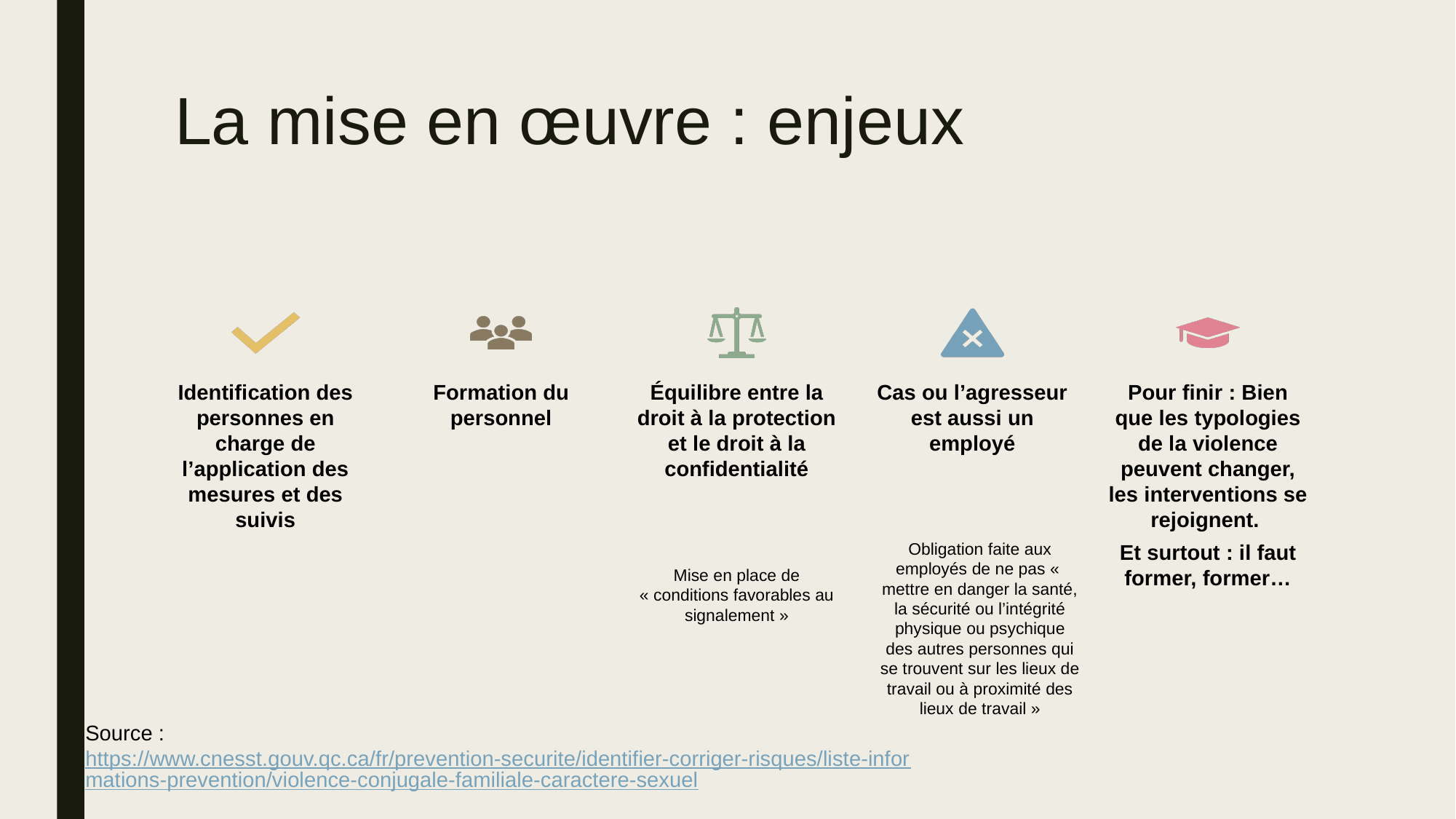

# La mise en œuvre : enjeux
Identification des personnes en charge de l’application des mesures et des suivis
Formation du personnel
Équilibre entre la droit à la protection et le droit à la confidentialité
Mise en place de « conditions favorables au signalement »
Cas ou l’agresseur est aussi un employé
Obligation faite aux employés de ne pas «  mettre en danger la santé, la sécurité ou l’intégrité physique ou psychique des autres personnes qui se trouvent sur les lieux de travail ou à proximité des lieux de travail »

Pour finir : Bien que les typologies de la violence peuvent changer, les interventions se rejoignent.
Et surtout : il faut former, former…
Source : https://www.cnesst.gouv.qc.ca/fr/prevention-securite/identifier-corriger-risques/liste-informations-prevention/violence-conjugale-familiale-caractere-sexuel